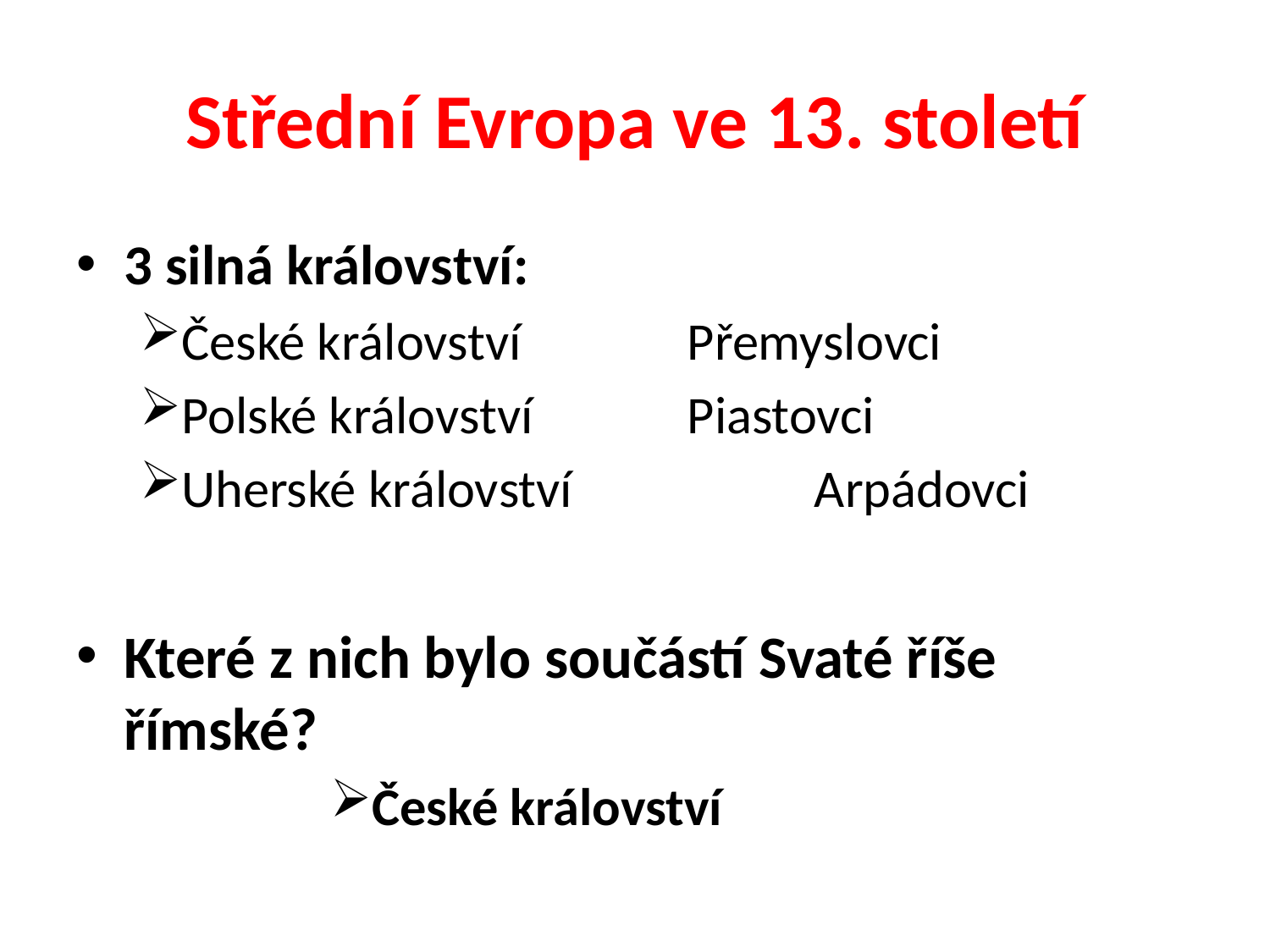

# Střední Evropa ve 13. století
3 silná království:
České království		Přemyslovci
Polské království		Piastovci
Uherské království		Arpádovci

Které z nich bylo součástí Svaté říše římské?
České království